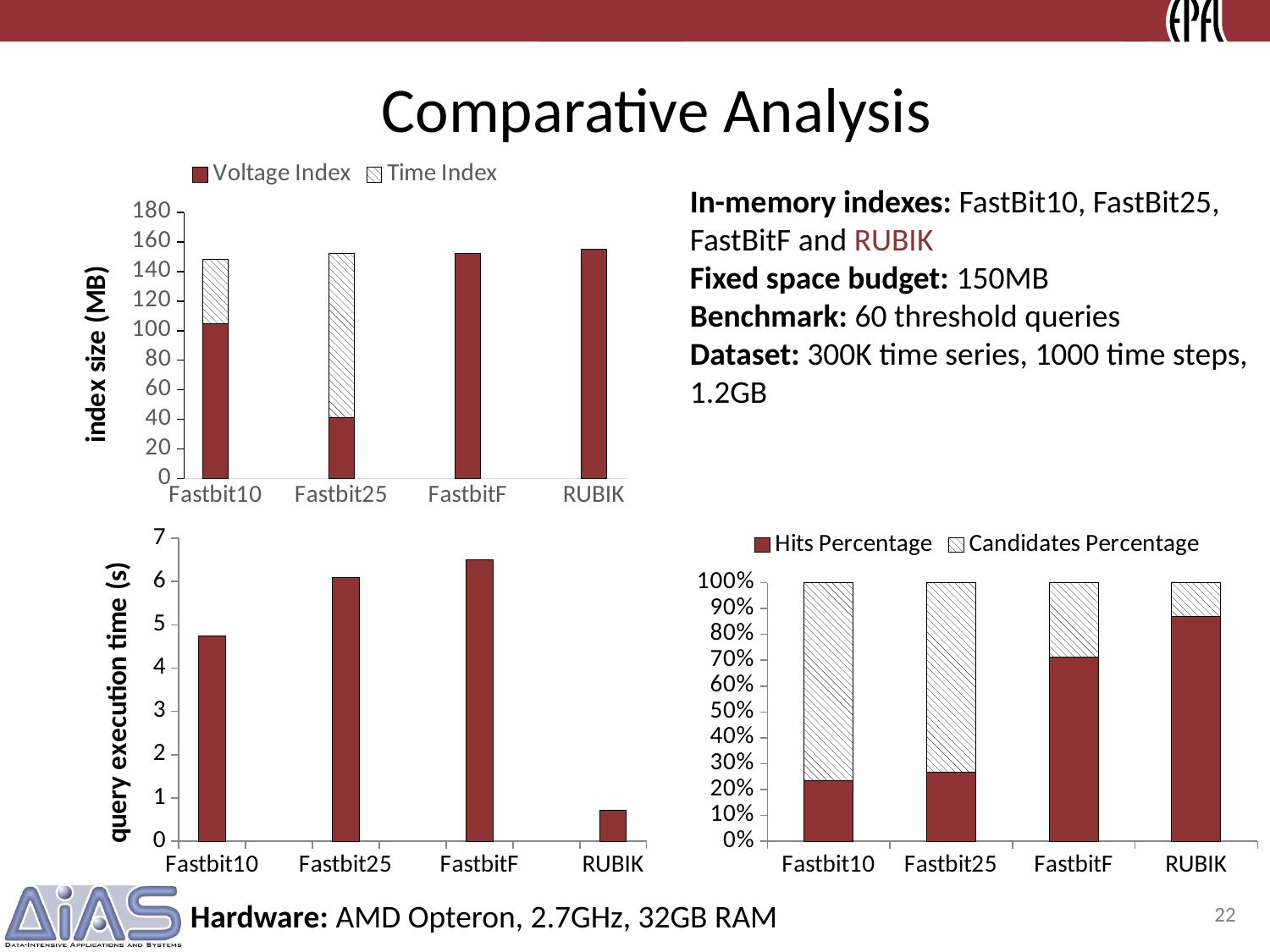

Comparative Analysis

### Chart

| Category |  |  |
|---|---|---|
| Fastbit10 | 105.0 | 43.0 |
|  | None | None |
| Fastbit25 | 41.0 | 111.0 |
|  | None | None |
| FastbitF | 152.0 | 0.0 |
|  | None | None |
| RUBIK | 155.0 | 0.0 |
In-memory indexes: FastBit10, FastBit25, FastBitF and RUBIK
Fixed space budget: 150MB
Benchmark: 60 threshold queries
Dataset: 300K time series, 1000 time steps, 1.2GB

### Chart

| Category |  |
|---|---|
| Fastbit10 | 4.751707410000001 |
|  | None |
| Fastbit25 | 6.095919399999985 |
|  | None |
| FastbitF | 6.504700199999998 |
|  | None |
| RUBIK | 0.72455 |

### Chart

| Category | Hits Percentage | Candidates Percentage |
|---|---|---|
| Fastbit10 | 247555681.0 | 814096700.0 |
| Fastbit25 | 299181735.0 | 815279477.0 |
| FastbitF | 443189115.0 | 179392392.0 |
| RUBIK | 494618551.0 | 73433287.0 |
22
Hardware: AMD Opteron, 2.7GHz, 32GB RAM